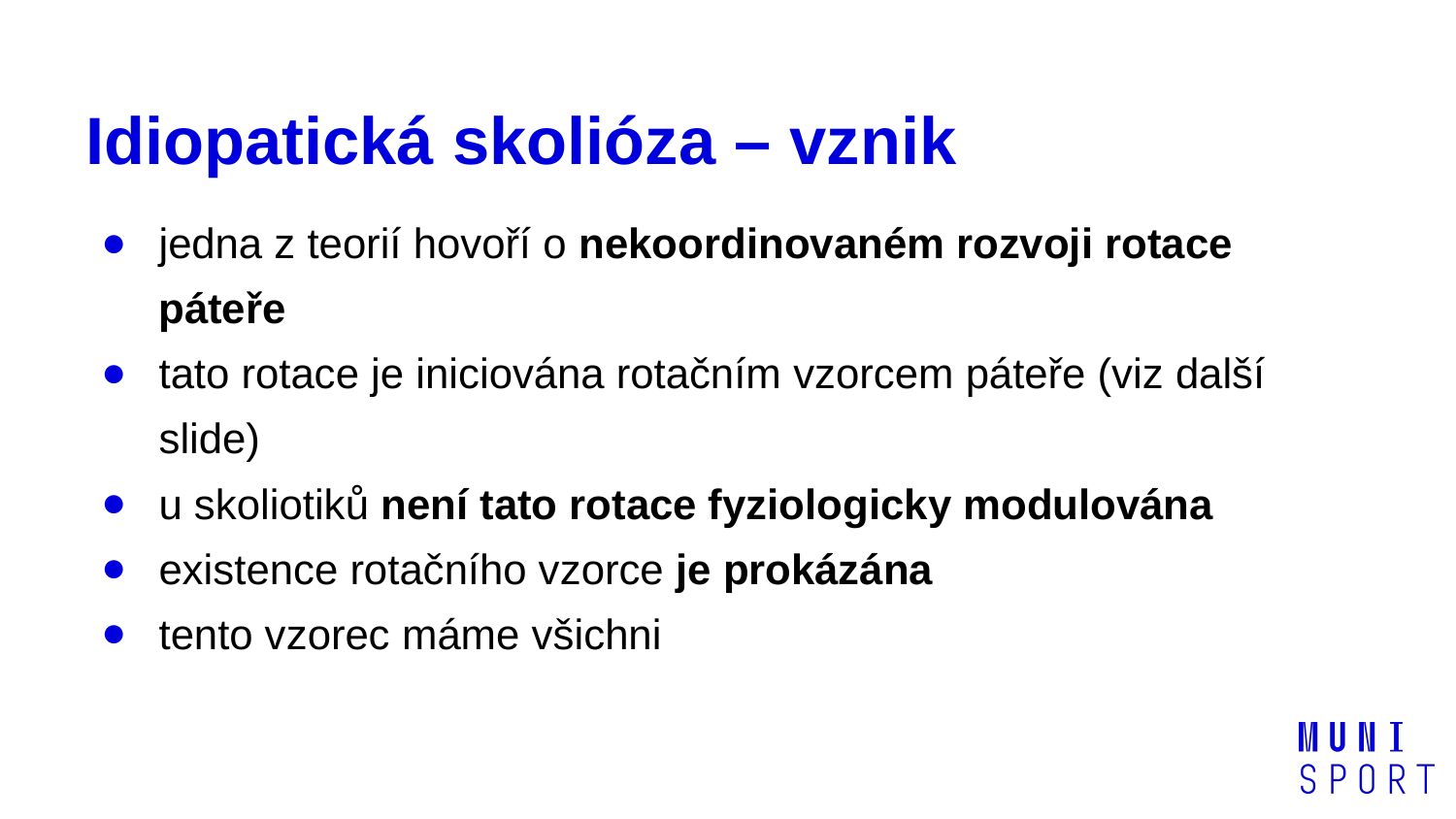

# Idiopatická skolióza – vznik

jedna z teorií hovoří o nekoordinovaném rozvoji rotace páteře
tato rotace je iniciována rotačním vzorcem páteře (viz další slide)
u skoliotiků není tato rotace fyziologicky modulována
existence rotačního vzorce je prokázána
tento vzorec máme všichni